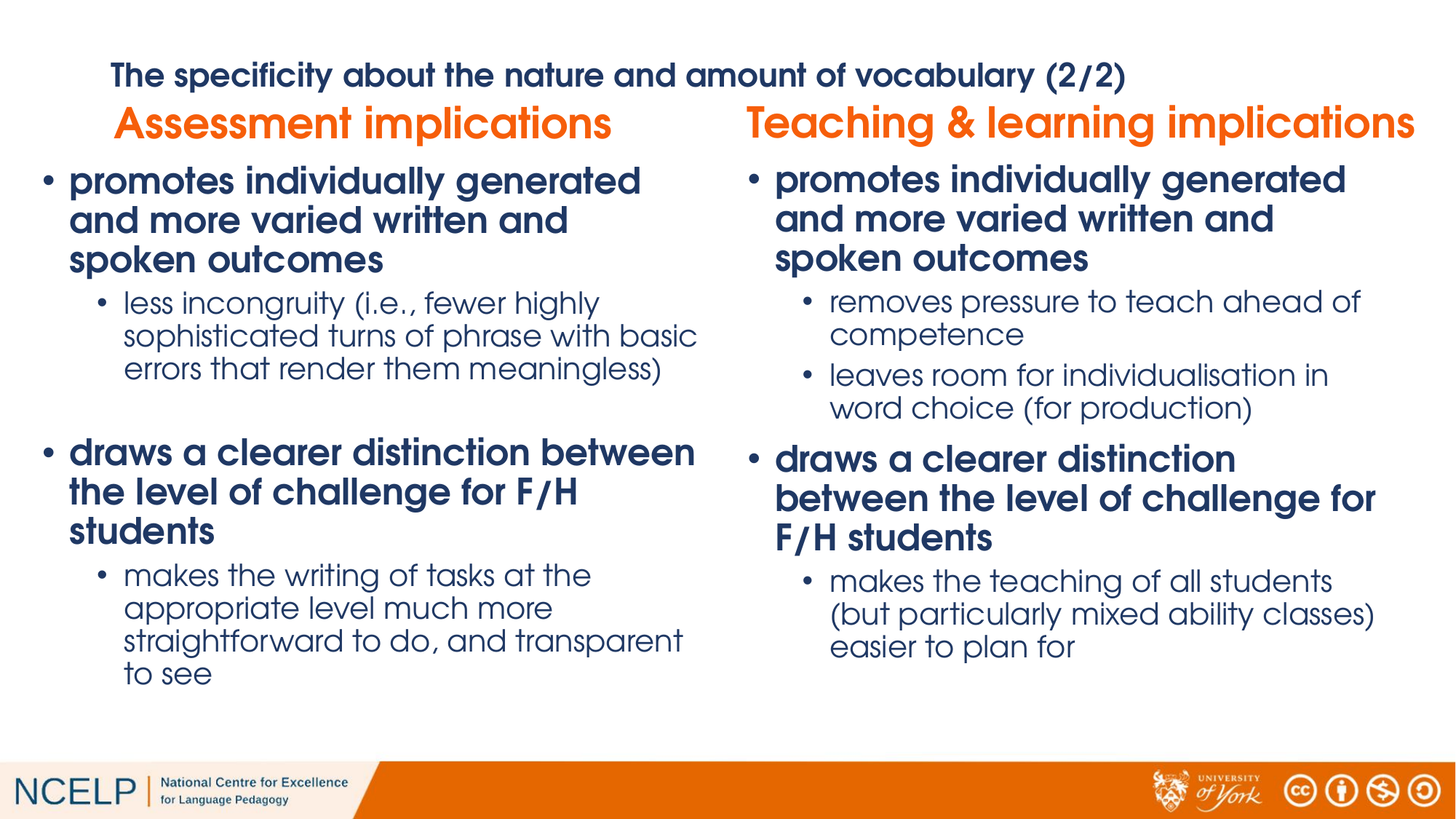

# The specificity about the nature and amount of vocabulary (2/2)
Teaching & learning implications
Assessment implications
promotes individually generated and more varied written and spoken outcomes
removes pressure to teach ahead of competence
leaves room for individualisation in word choice (for production)
draws a clearer distinction between the level of challenge for F/H students
makes the teaching of all students (but particularly mixed ability classes) easier to plan for

promotes individually generated and more varied written and spoken outcomes
less incongruity (i.e., fewer highly sophisticated turns of phrase with basic errors that render them meaningless)
draws a clearer distinction between the level of challenge for F/H students
makes the writing of tasks at the appropriate level much more straightforward to do, and transparent to see